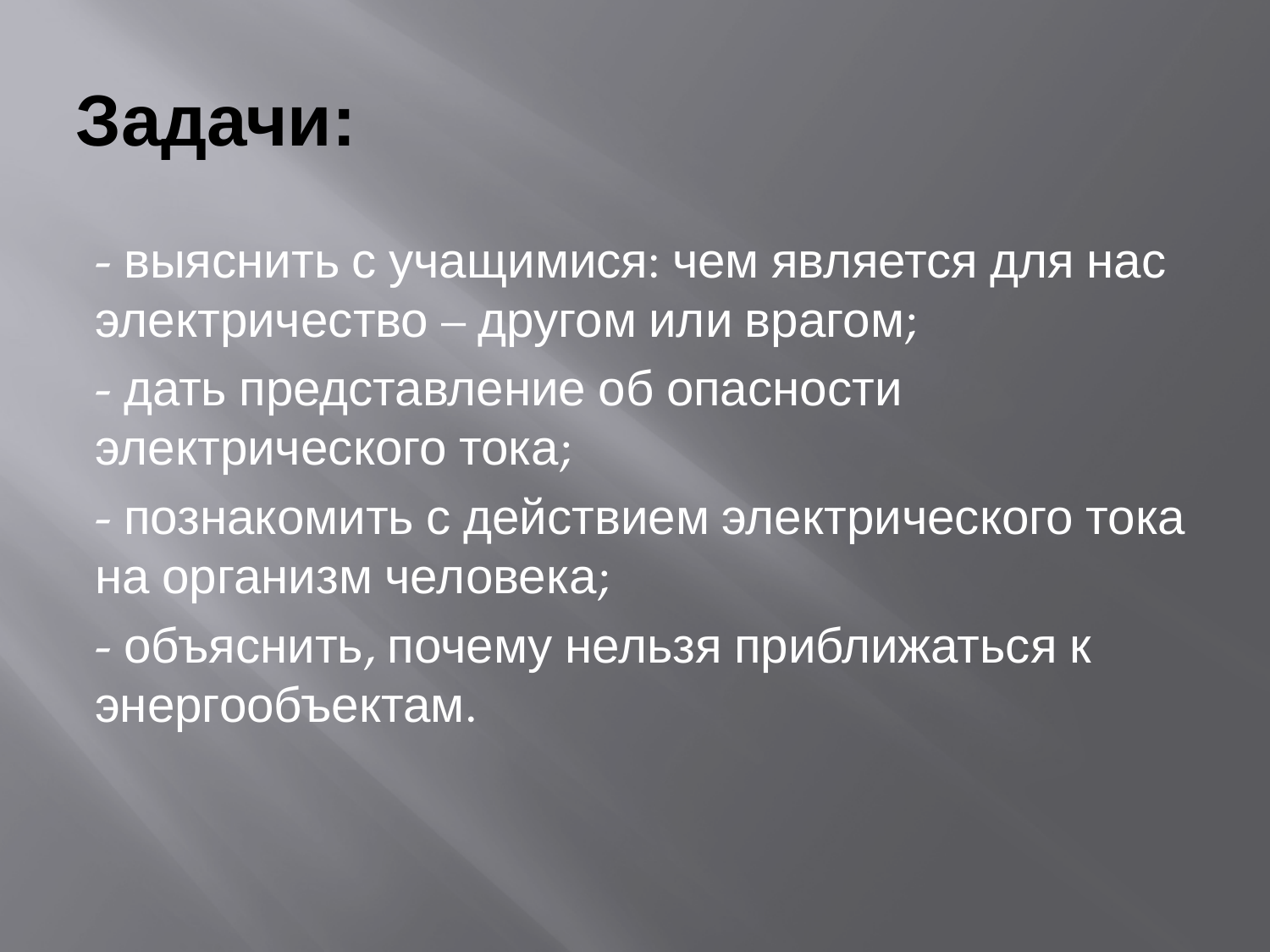

# Задачи:
- выяснить с учащимися: чем является для нас электричество – другом или врагом;
- дать представление об опасности электрического тока;
- познакомить с действием электрического тока на организм человека;
- объяснить, почему нельзя приближаться к энергообъектам.